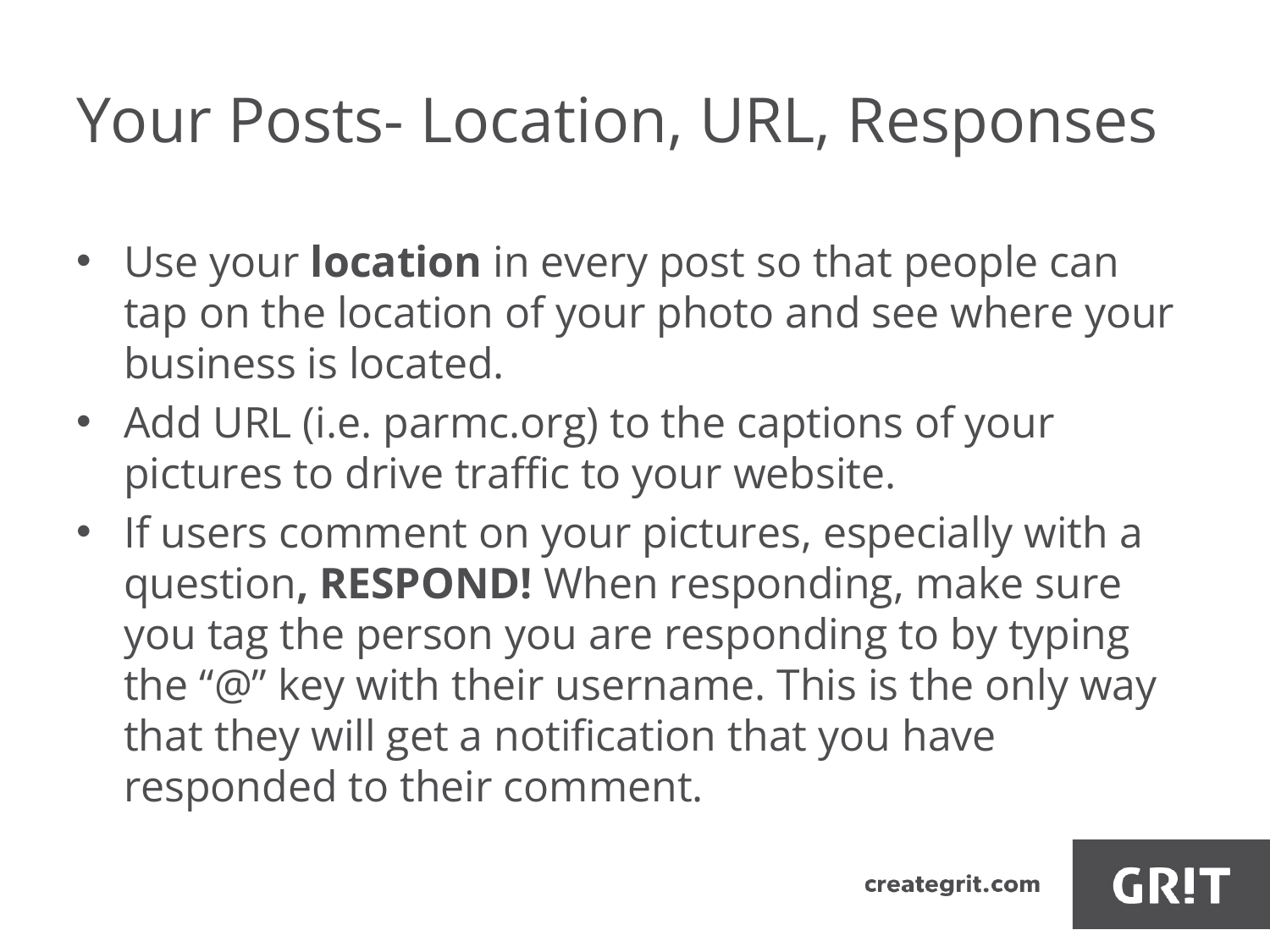

# Your Posts- Location, URL, Responses
Use your location in every post so that people can tap on the location of your photo and see where your business is located.
Add URL (i.e. parmc.org) to the captions of your pictures to drive traffic to your website.
If users comment on your pictures, especially with a question, RESPOND! When responding, make sure you tag the person you are responding to by typing the “@” key with their username. This is the only way that they will get a notification that you have responded to their comment.